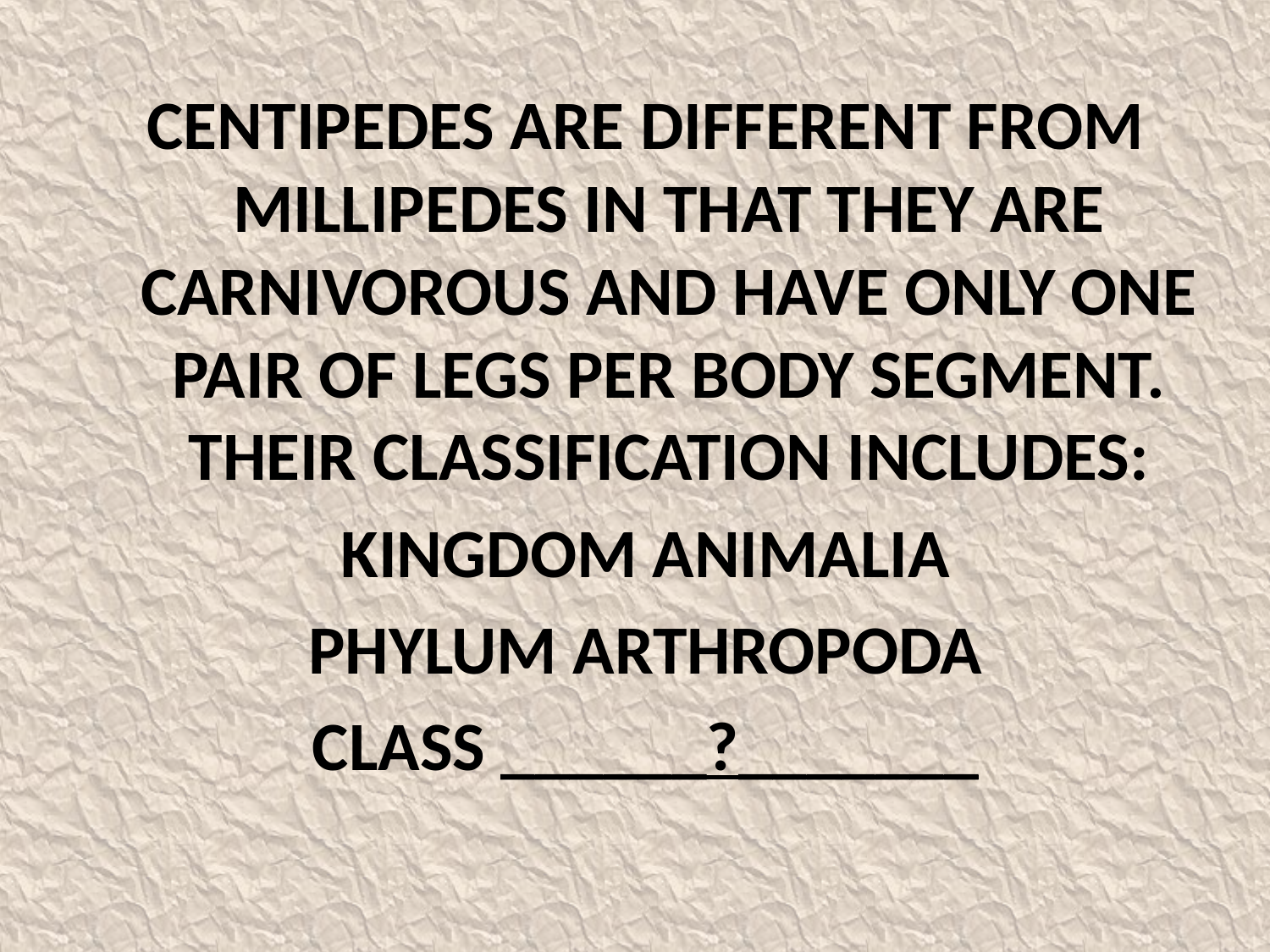

Centipedes are different from Millipedes in that they are carnivorous and have only one pair of legs per body segment. Their classification includes:
Kingdom Animalia
Phylum Arthropoda
Class ______?_______